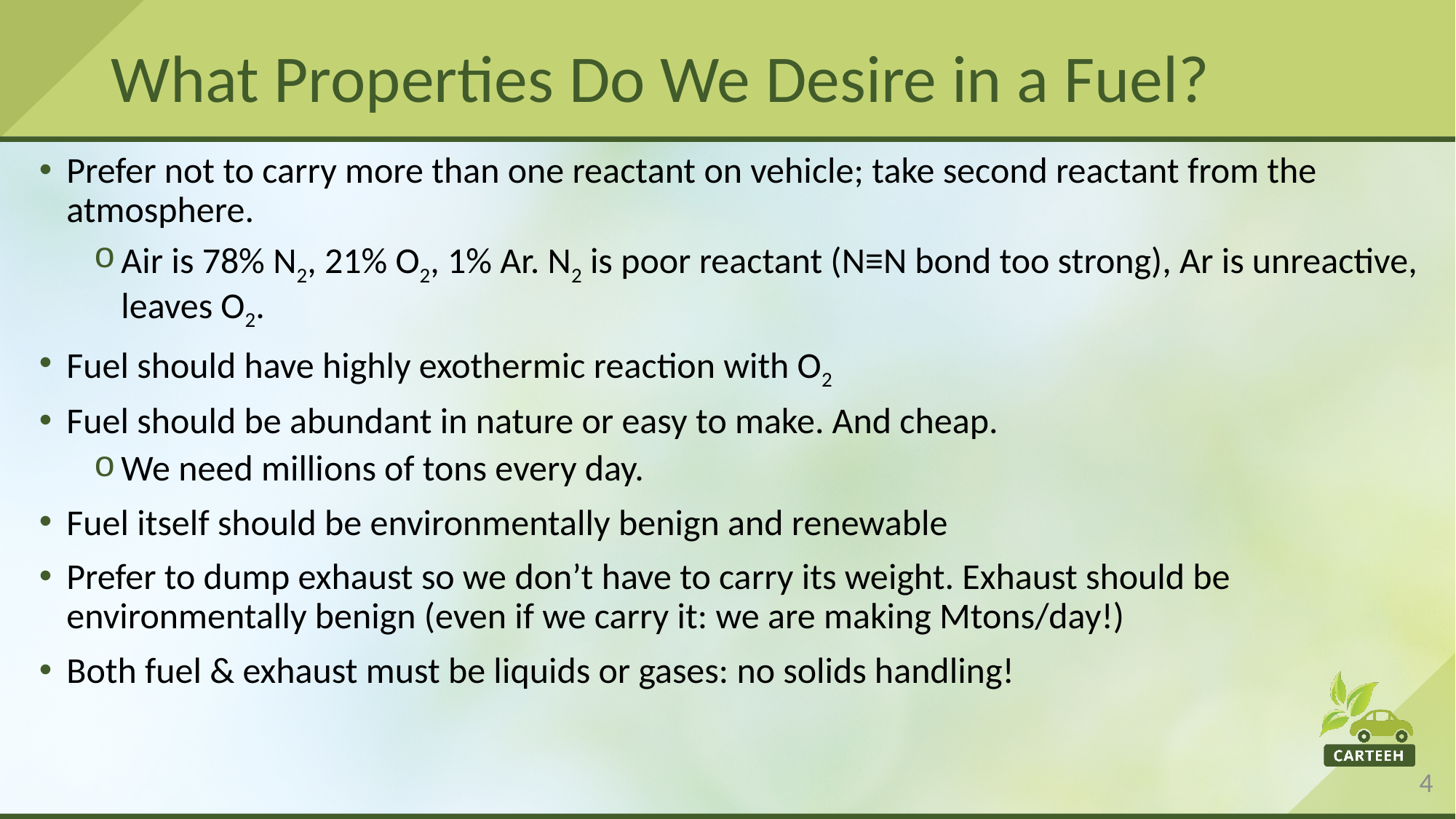

# What Properties Do We Desire in a Fuel?
Prefer not to carry more than one reactant on vehicle; take second reactant from the atmosphere.
Air is 78% N2, 21% O2, 1% Ar. N2 is poor reactant (N≡N bond too strong), Ar is unreactive, leaves O2.
Fuel should have highly exothermic reaction with O2
Fuel should be abundant in nature or easy to make. And cheap.
We need millions of tons every day.
Fuel itself should be environmentally benign and renewable
Prefer to dump exhaust so we don’t have to carry its weight. Exhaust should be environmentally benign (even if we carry it: we are making Mtons/day!)
Both fuel & exhaust must be liquids or gases: no solids handling!